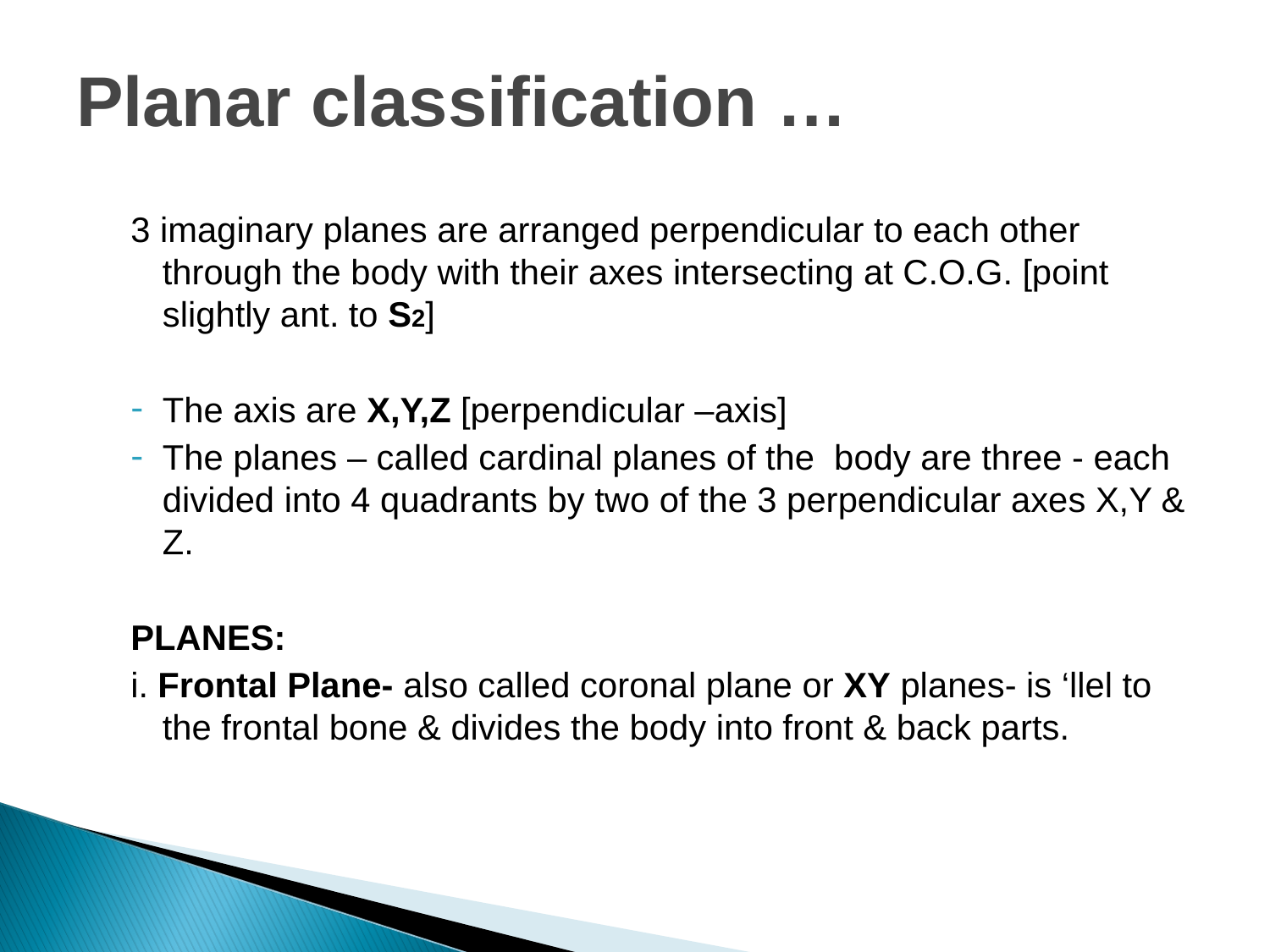

Planar classification …
3 imaginary planes are arranged perpendicular to each other through the body with their axes intersecting at C.O.G. [point slightly ant. to S2]

The axis are X,Y,Z [perpendicular –axis]
The planes – called cardinal planes of the  body are three - each divided into 4 quadrants by two of the 3 perpendicular axes X,Y & Z.

PLANES:
i. Frontal Plane- also called coronal plane or XY planes- is ‘llel to the frontal bone & divides the body into front & back parts.